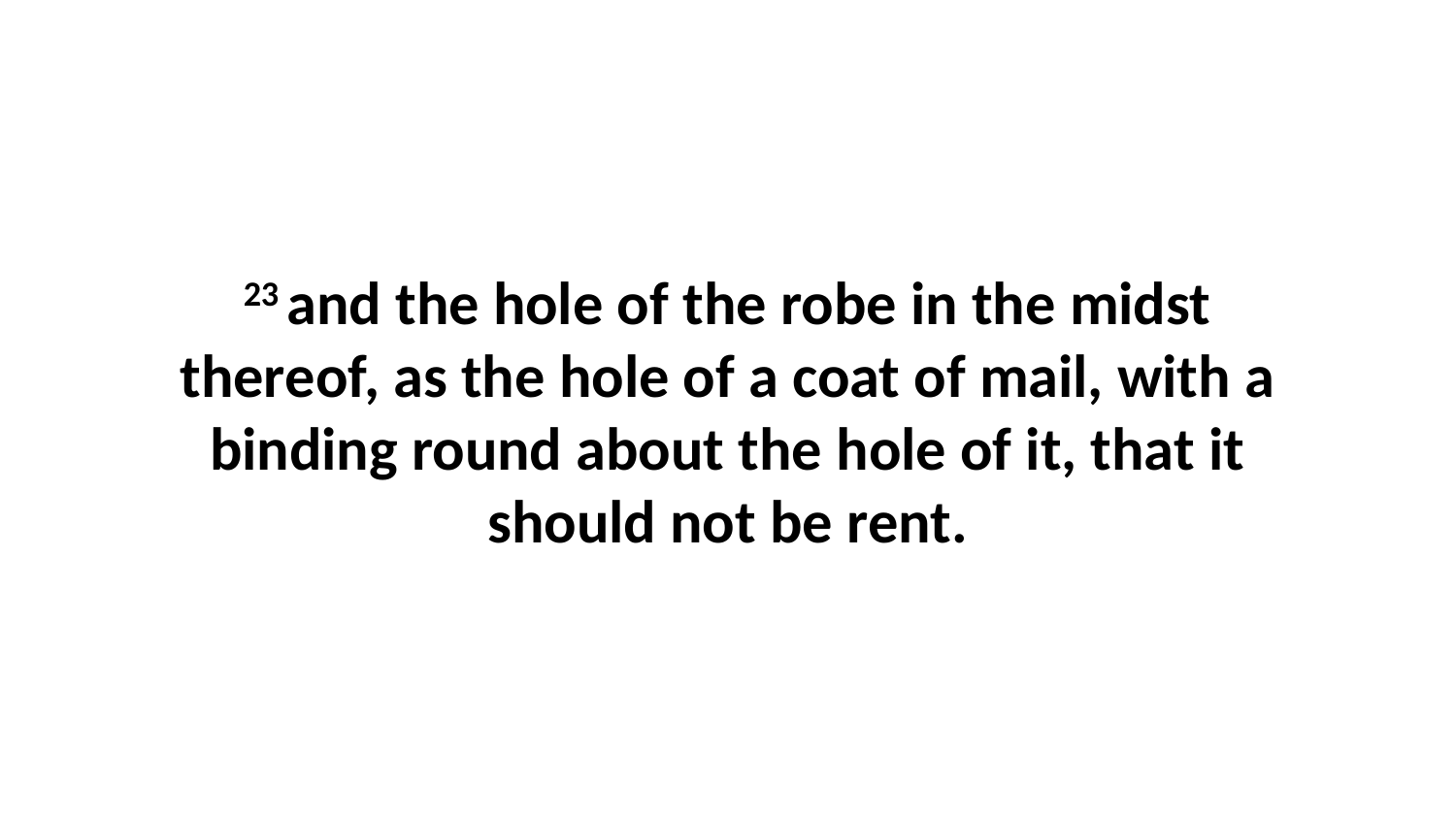

23 and the hole of the robe in the midst thereof, as the hole of a coat of mail, with a binding round about the hole of it, that it should not be rent.